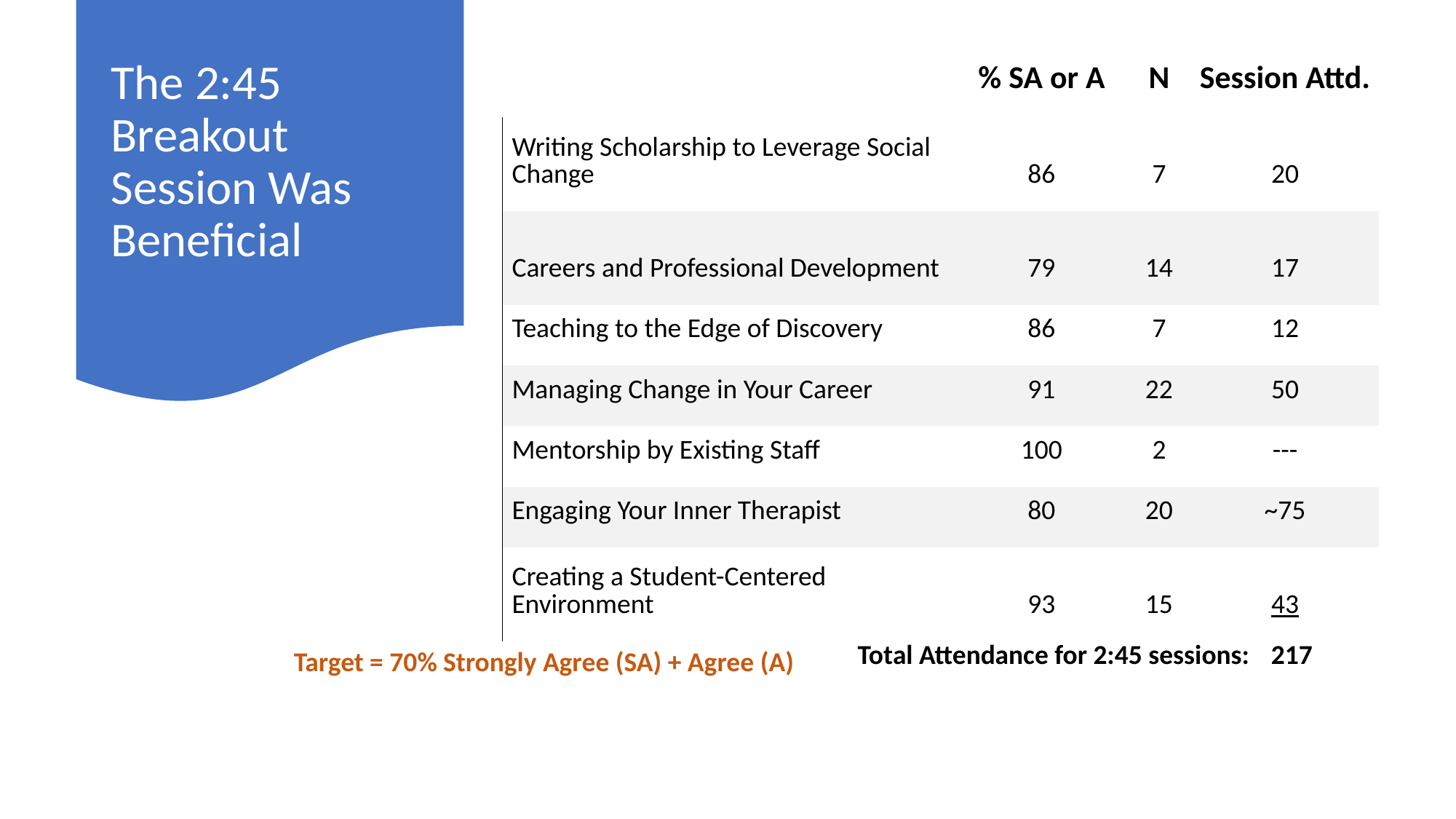

|  | % SA or A | N | Session Attd. |
| --- | --- | --- | --- |
| Writing Scholarship to Leverage Social Change | 86 | 7 | 20 |
| Careers and Professional Development | 79 | 14 | 17 |
| Teaching to the Edge of Discovery | 86 | 7 | 12 |
| Managing Change in Your Career | 91 | 22 | 50 |
| Mentorship by Existing Staff | 100 | 2 | --- |
| Engaging Your Inner Therapist | 80 | 20 | ~75 |
| Creating a Student-Centered Environment | 93 | 15 | 43 |
# The 2:45 Breakout Session Was Beneficial
Total Attendance for 2:45 sessions:
217
Target = 70% Strongly Agree (SA) + Agree (A)